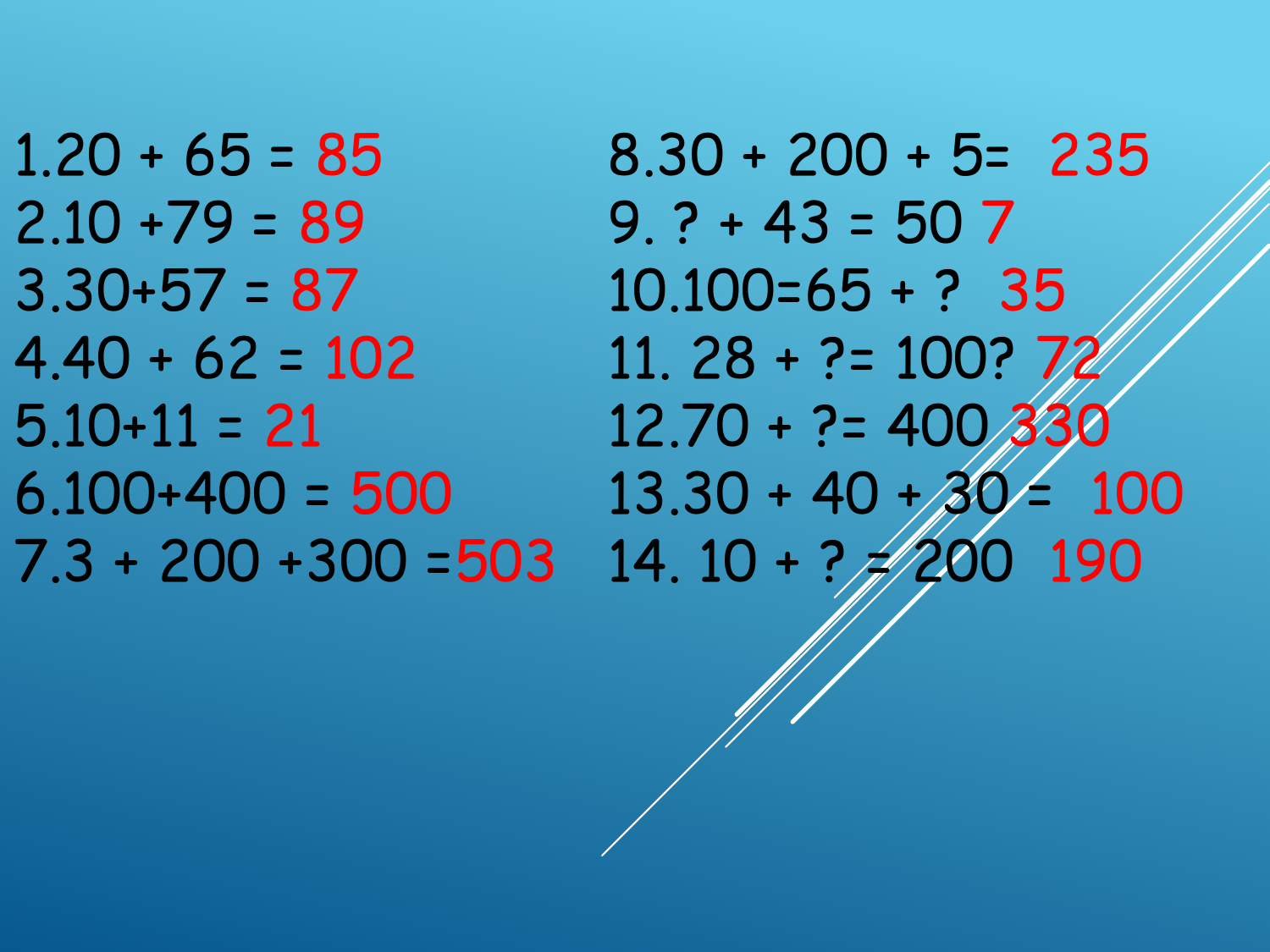

1.20 + 65 = 85
2.10 +79 = 89
3.30+57 = 87
4.40 + 62 = 102
5.10+11 = 21
6.100+400 = 500
7.3 + 200 +300 =503
8.30 + 200 + 5=  235
9. ? + 43 = 50 7
10.100=65 + ?  35
11. 28 + ?= 100? 72
12.70 + ?= 400 330
13.30 + 40 + 30 =  100
14. 10 + ? = 200  190